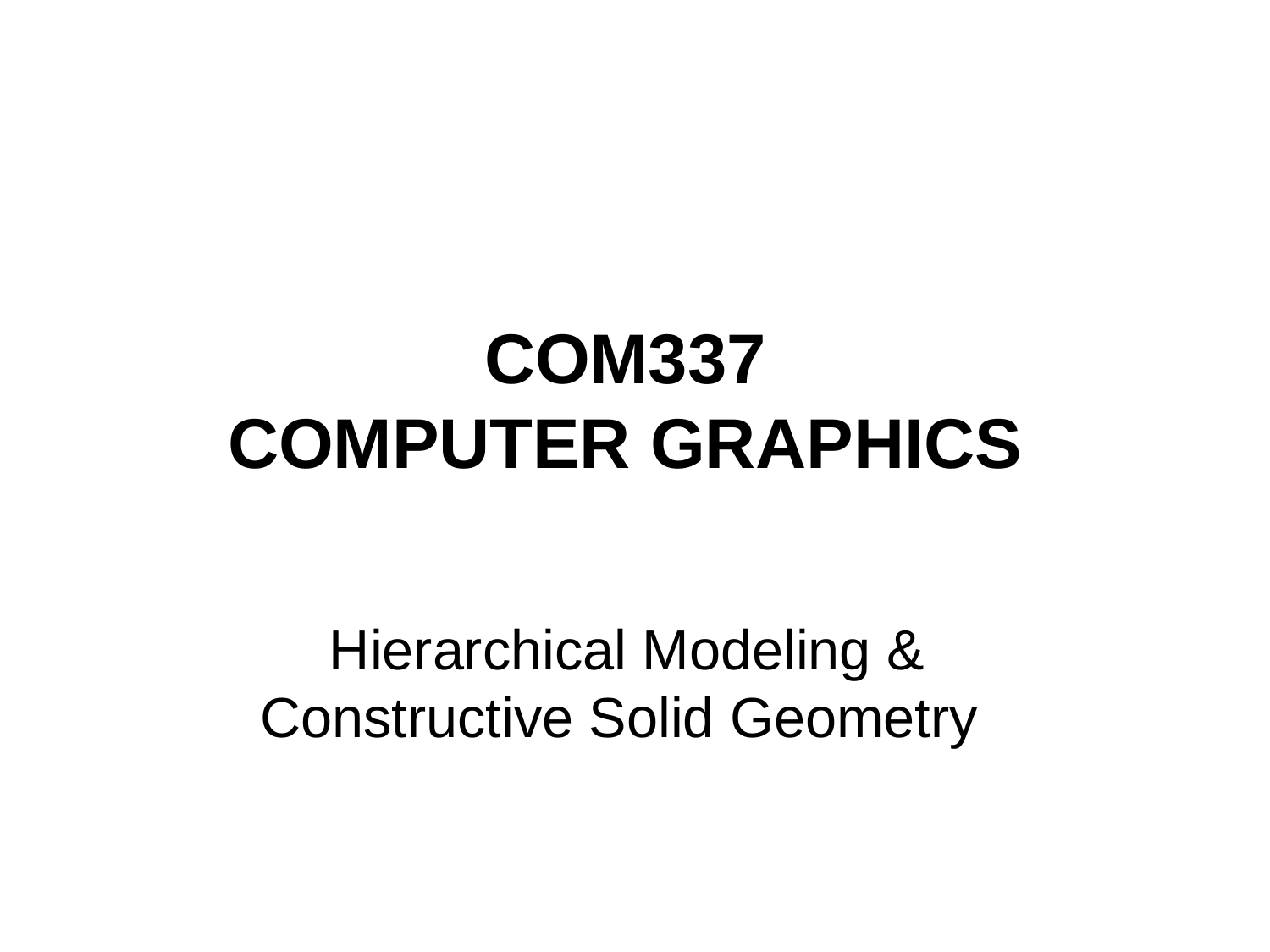

# COM337 COMPUTER GRAPHICS

Hierarchical Modeling &
Constructive Solid Geometry